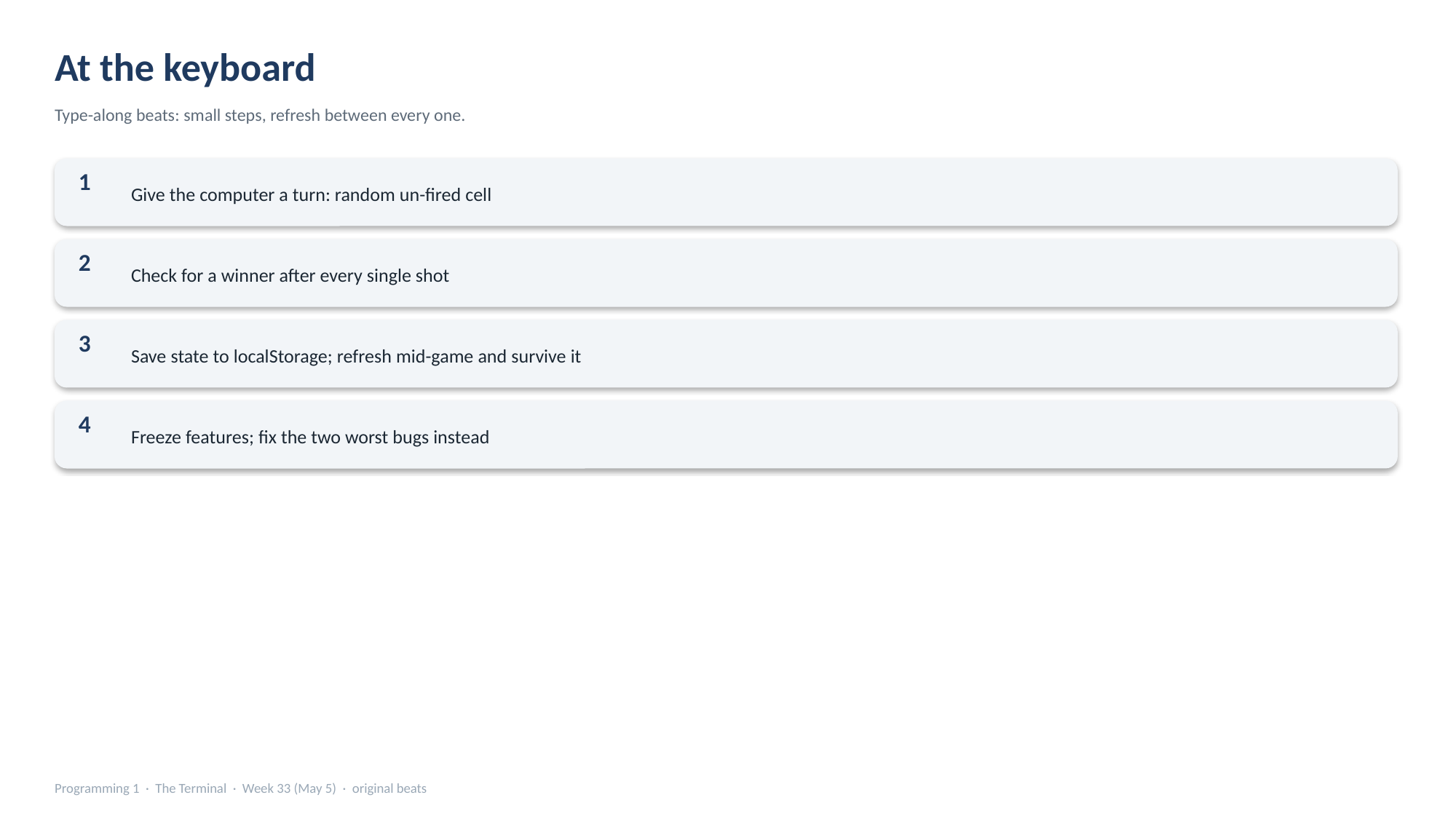

At the keyboard
Type-along beats: small steps, refresh between every one.

Give the computer a turn: random un-fired cell
1

Check for a winner after every single shot
2

Save state to localStorage; refresh mid-game and survive it
3

Freeze features; fix the two worst bugs instead
4
Programming 1  ·  The Terminal  ·  Week 33 (May 5)  ·  original beats